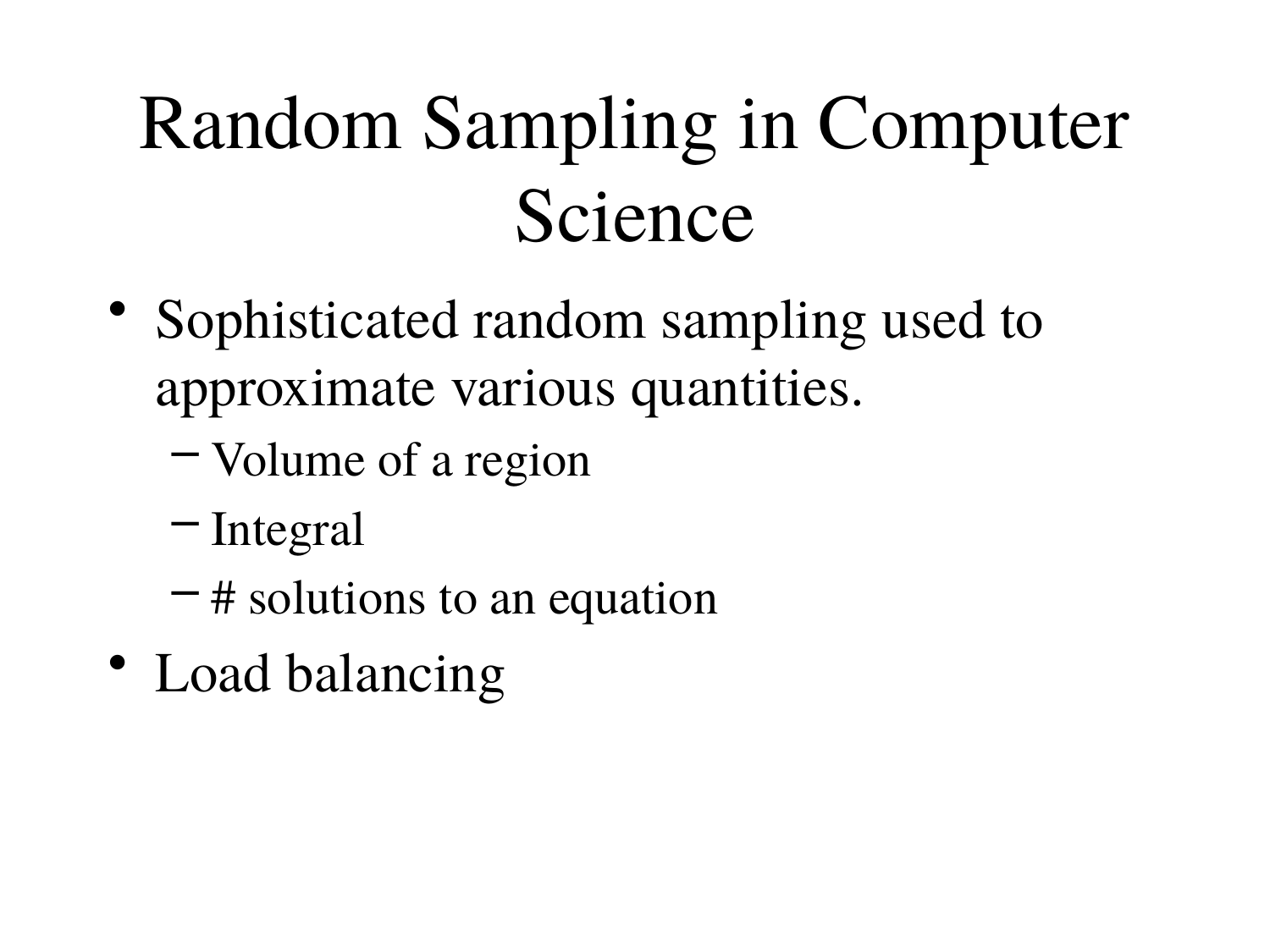

# Random Sampling in Computer Science
Sophisticated random sampling used to approximate various quantities.
Volume of a region
Integral
# solutions to an equation
Load balancing